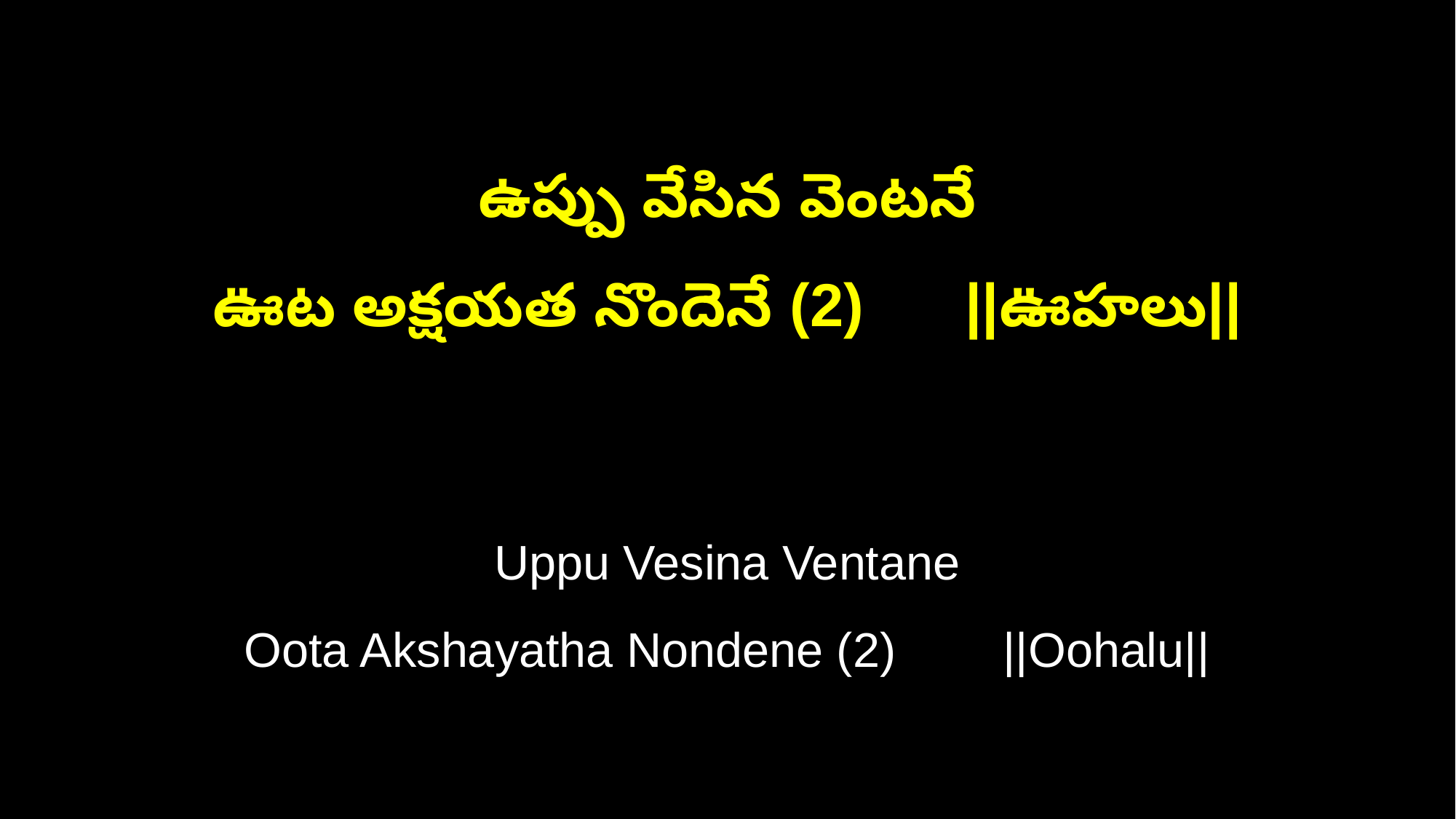

ఉప్పు వేసిన వెంటనే
ఊట అక్షయత నొందెనే (2)      ||ఊహలు||
Uppu Vesina Ventane
Oota Akshayatha Nondene (2)        ||Oohalu||